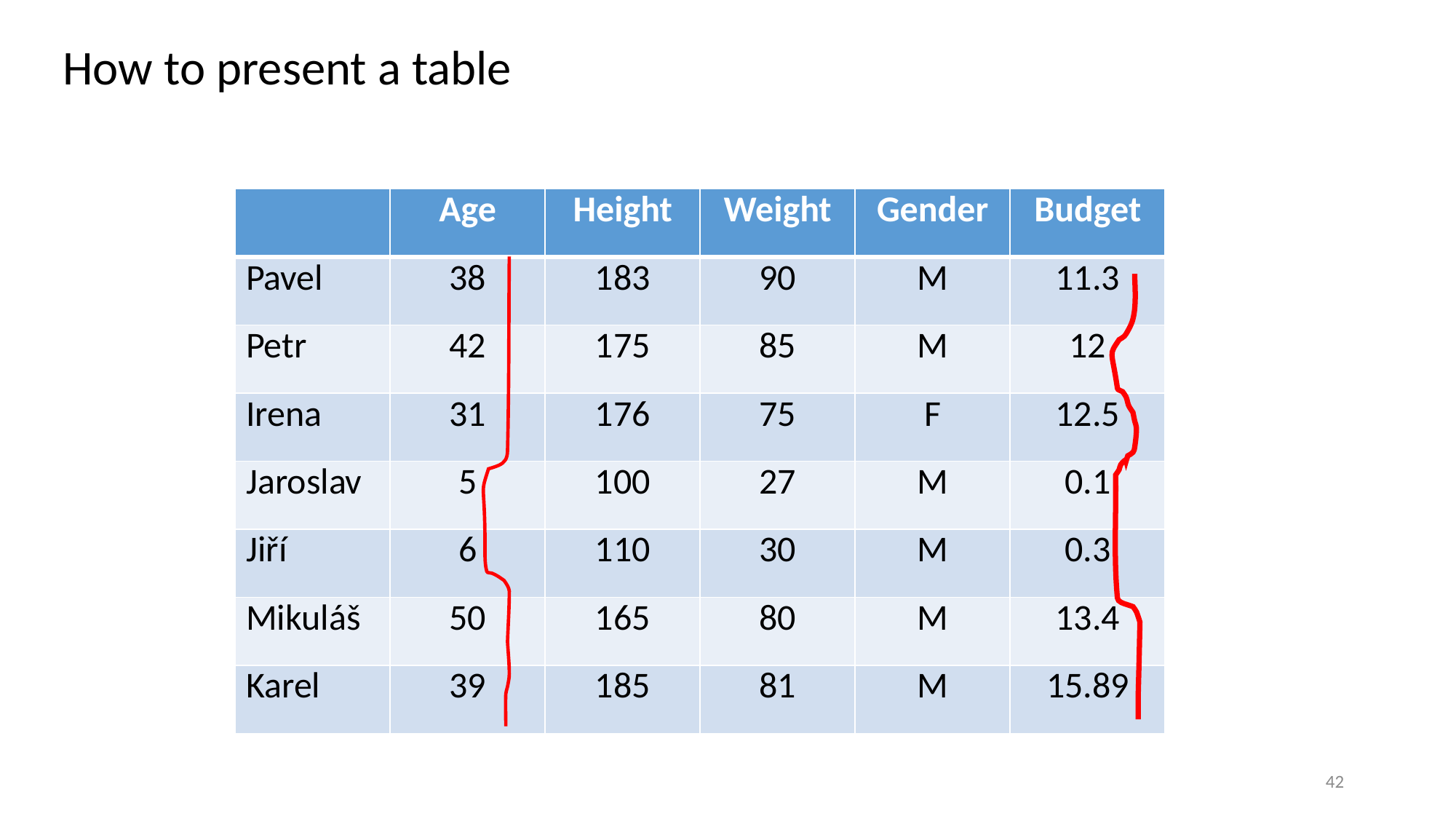

How to present a table
|  | Age | Height | Weight | Gender | Budget |
| --- | --- | --- | --- | --- | --- |
| Pavel | 38 | 183 | 90 | M | 11.3 |
| Petr | 42 | 175 | 85 | M | 12 |
| Irena | 31 | 176 | 75 | F | 12.5 |
| Jaroslav | 5 | 100 | 27 | M | 0.1 |
| Jiří | 6 | 110 | 30 | M | 0.3 |
| Mikuláš | 50 | 165 | 80 | M | 13.4 |
| Karel | 39 | 185 | 81 | M | 15.89 |

42